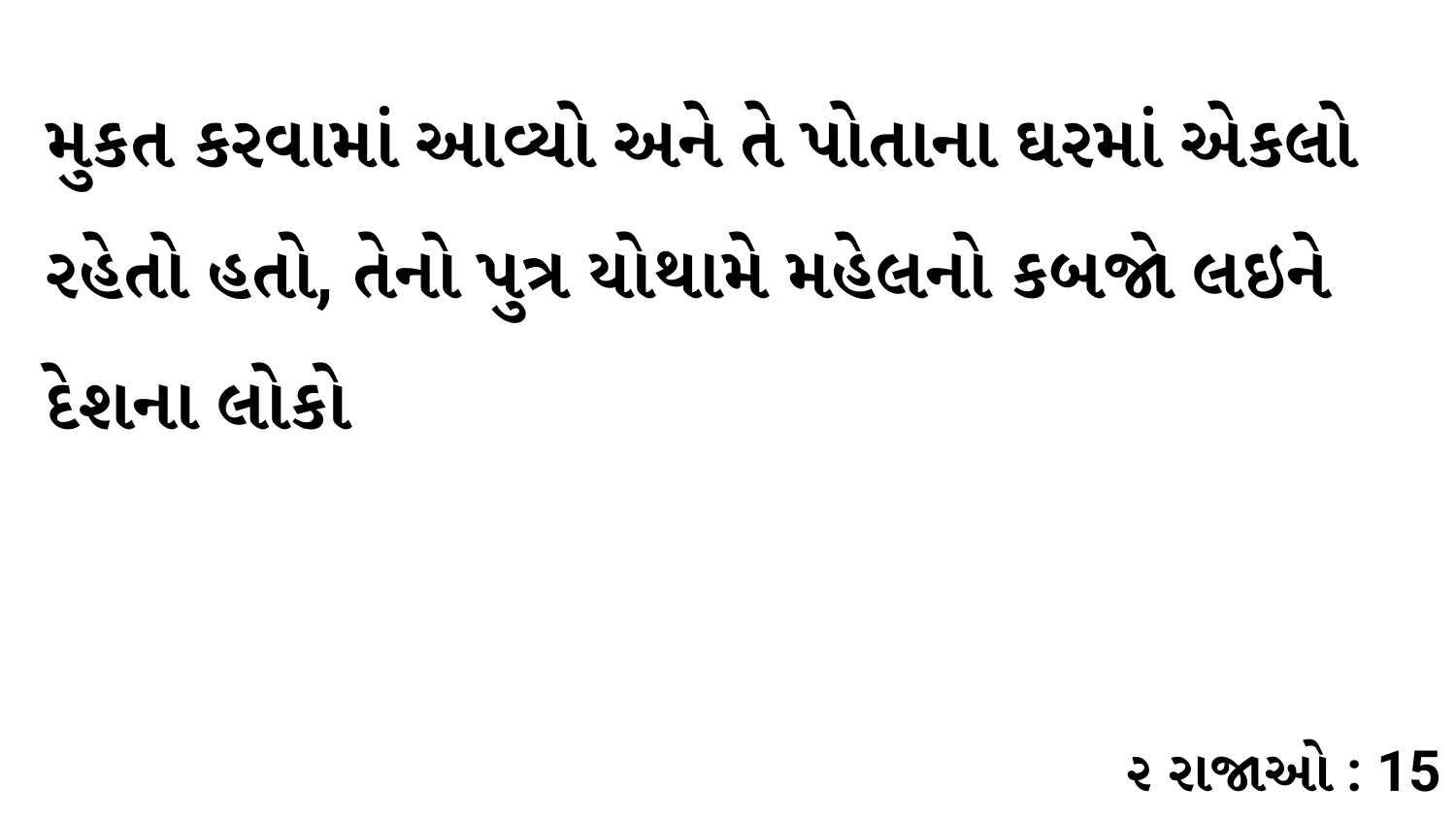

મુકત કરવામાં આવ્યો અને તે પોતાના ઘરમાં એકલો રહેતો હતો, તેનો પુત્ર યોથામે મહેલનો કબજો લઇને દેશના લોકો
૨ રાજાઓ : 15